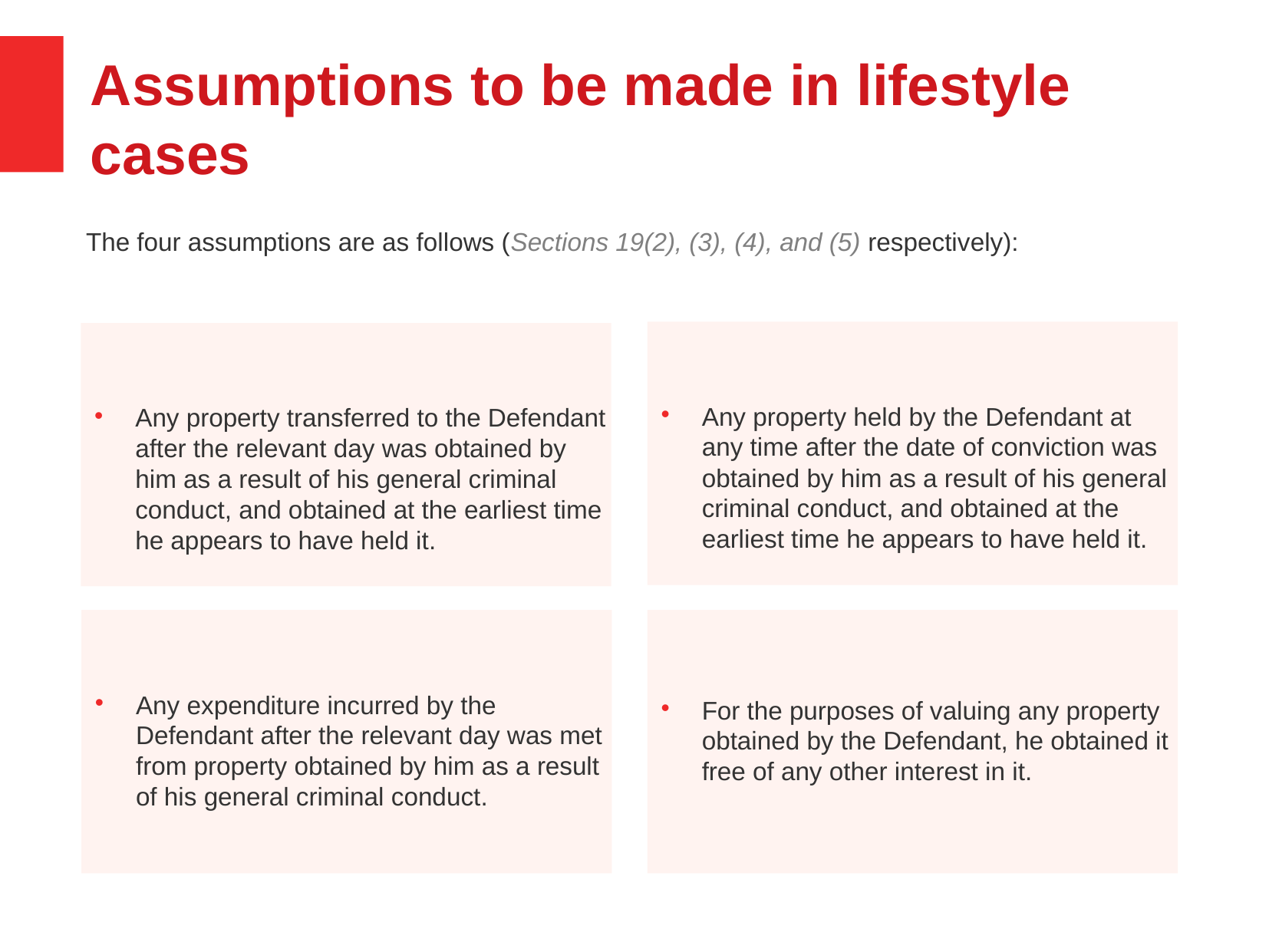

Assumptions to be made in lifestyle cases

The four assumptions are as follows (Sections 19(2), (3), (4), and (5) respectively):

Any property held by the Defendant at any time after the date of conviction was obtained by him as a result of his general criminal conduct, and obtained at the earliest time he appears to have held it.

Any property transferred to the Defendant after the relevant day was obtained by him as a result of his general criminal conduct, and obtained at the earliest time he appears to have held it.

Any expenditure incurred by the Defendant after the relevant day was met from property obtained by him as a result of his general criminal conduct.

For the purposes of valuing any property obtained by the Defendant, he obtained it free of any other interest in it.